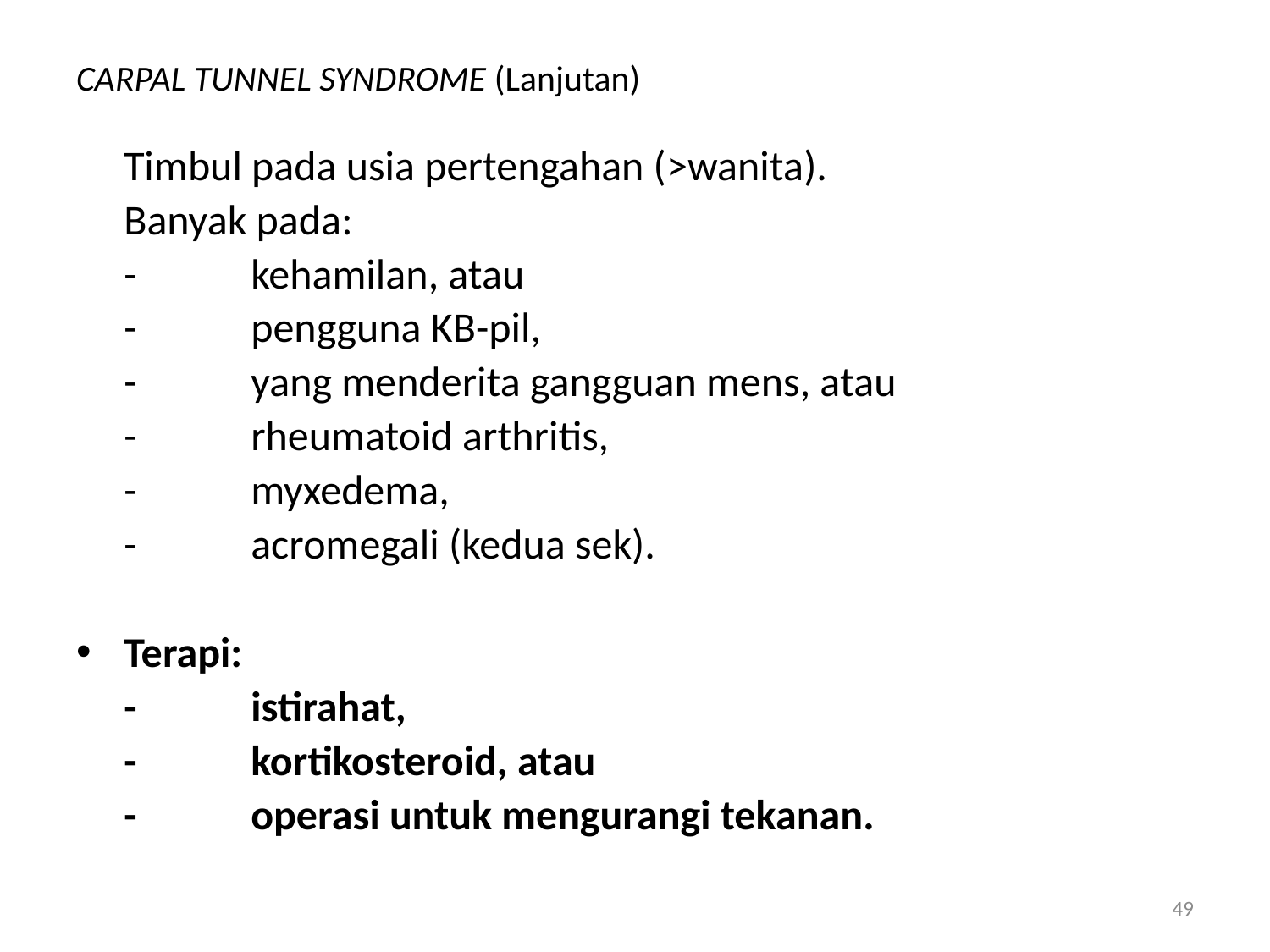

# CARPAL TUNNEL SYNDROME (Lanjutan)
	Timbul pada usia pertengahan (>wanita).
	Banyak pada:
	-	kehamilan, atau
	-	pengguna KB-pil,
	-	yang menderita gangguan mens, atau
	-	rheumatoid arthritis,
	-	myxedema,
	-	acromegali (kedua sek).

Terapi:
	-	istirahat,
	-	kortikosteroid, atau
	-	operasi untuk mengurangi tekanan.

49